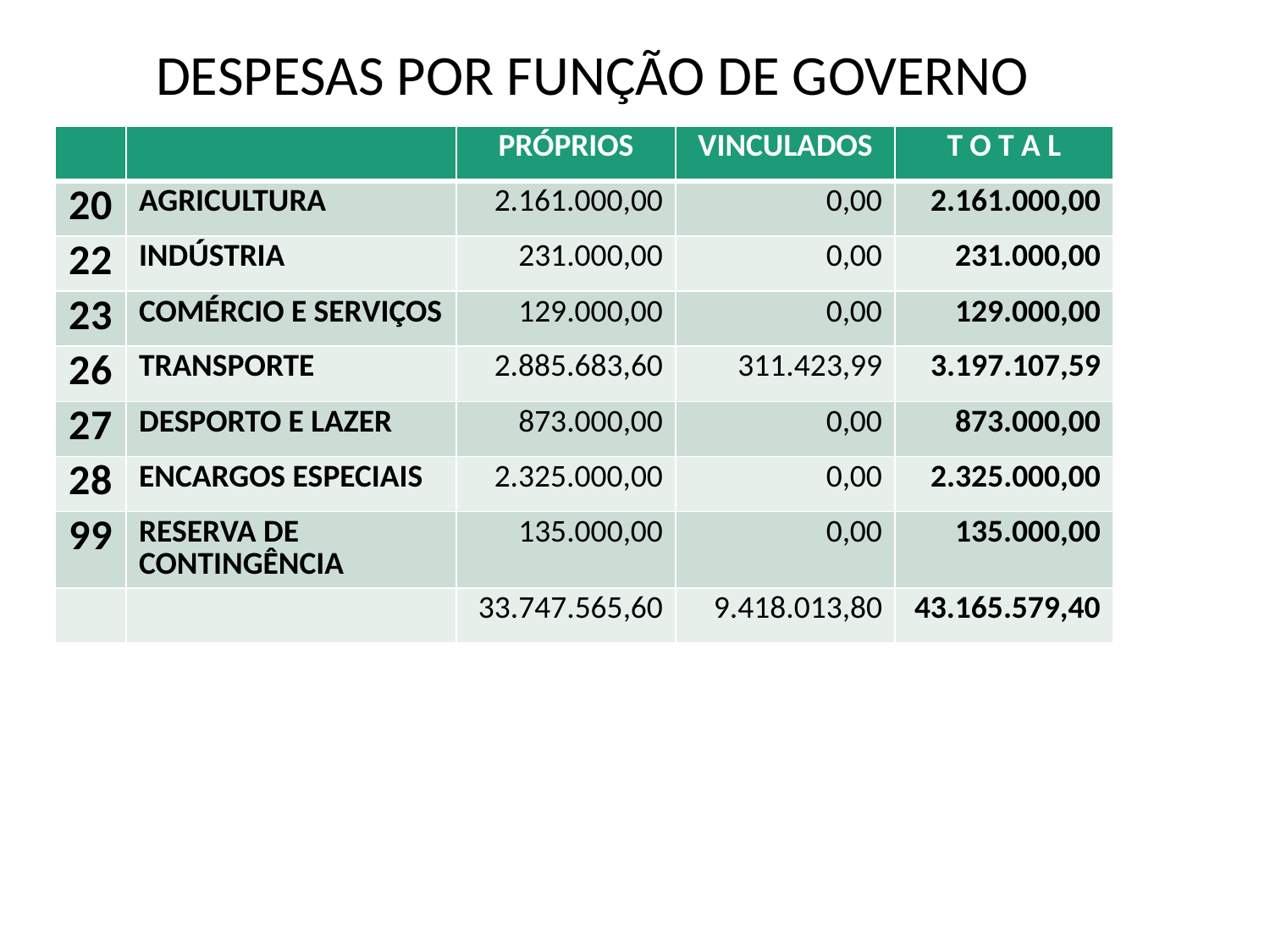

# DESPESAS POR FUNÇÃO DE GOVERNO
|  |  | PRÓPRIOS | VINCULADOS | T O T A L |
| --- | --- | --- | --- | --- |
| 20 | AGRICULTURA | 2.161.000,00 | 0,00 | 2.161.000,00 |
| 22 | INDÚSTRIA | 231.000,00 | 0,00 | 231.000,00 |
| 23 | COMÉRCIO E SERVIÇOS | 129.000,00 | 0,00 | 129.000,00 |
| 26 | TRANSPORTE | 2.885.683,60 | 311.423,99 | 3.197.107,59 |
| 27 | DESPORTO E LAZER | 873.000,00 | 0,00 | 873.000,00 |
| 28 | ENCARGOS ESPECIAIS | 2.325.000,00 | 0,00 | 2.325.000,00 |
| 99 | RESERVA DE CONTINGÊNCIA | 135.000,00 | 0,00 | 135.000,00 |
|  |  | 33.747.565,60 | 9.418.013,80 | 43.165.579,40 |